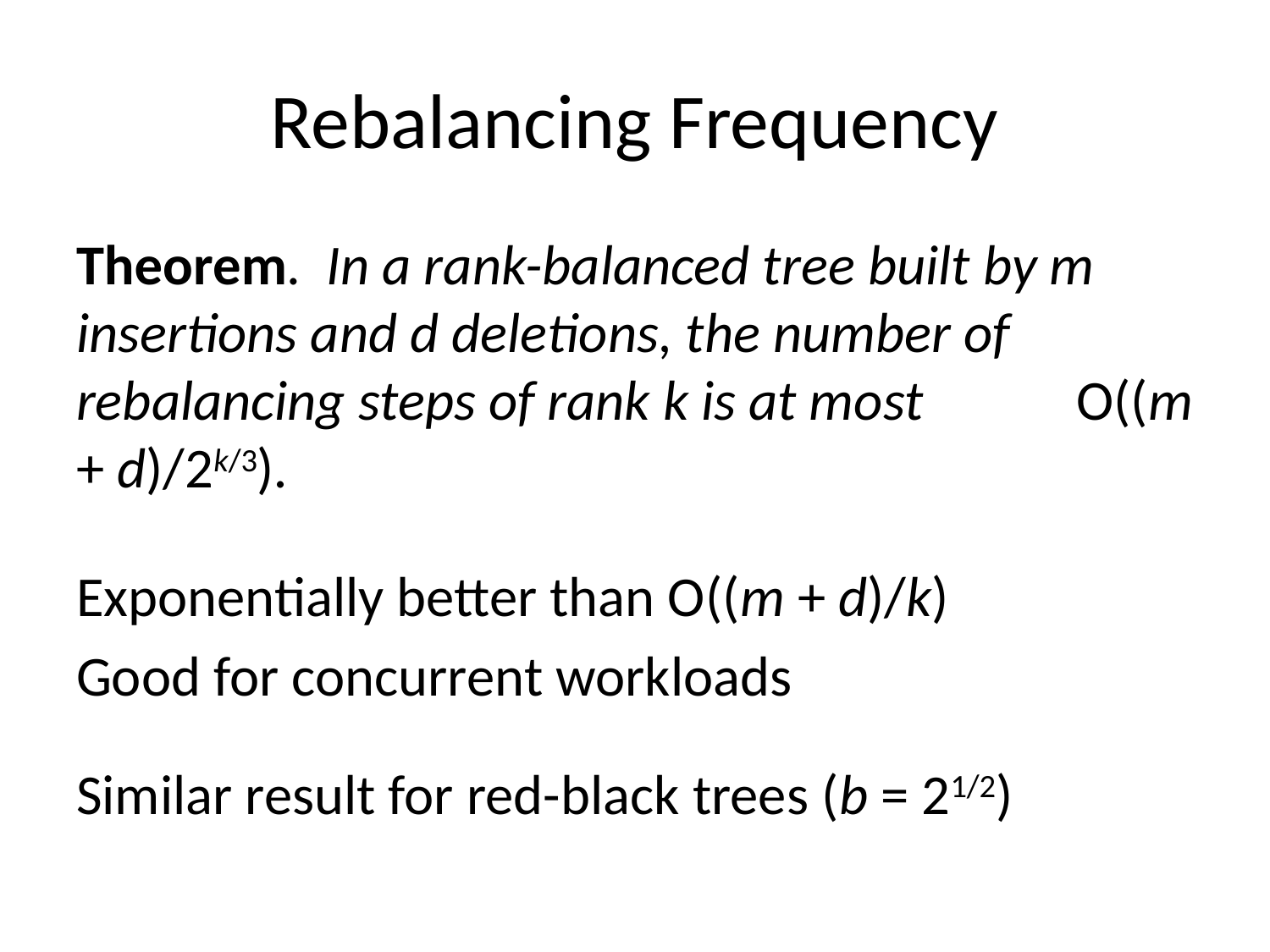

# Rebalancing Frequency
Theorem.  In a rank-balanced tree built by m insertions and d deletions, the number of rebalancing steps of rank k is at most            O((m + d)/2k/3).

Exponentially better than O((m + d)/k)
Good for concurrent workloads

Similar result for red-black trees (b = 21/2)